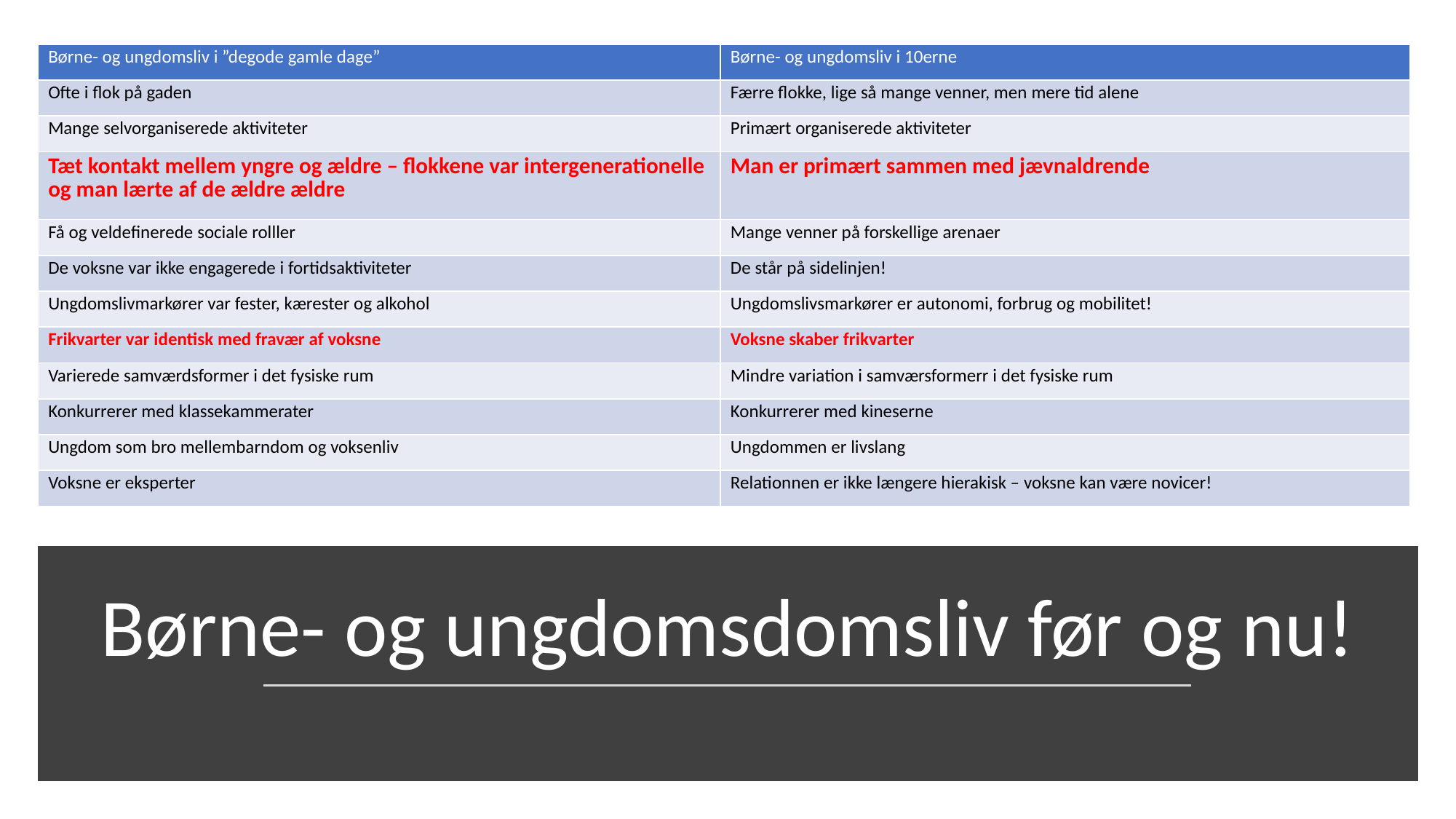

| Børne- og ungdomsliv i ”degode gamle dage” | Børne- og ungdomsliv i 10erne |
| --- | --- |
| Ofte i flok på gaden | Færre flokke, lige så mange venner, men mere tid alene |
| Mange selvorganiserede aktiviteter | Primært organiserede aktiviteter |
| Tæt kontakt mellem yngre og ældre – flokkene var intergenerationelle og man lærte af de ældre ældre | Man er primært sammen med jævnaldrende |
| Få og veldefinerede sociale rolller | Mange venner på forskellige arenaer |
| De voksne var ikke engagerede i fortidsaktiviteter | De står på sidelinjen! |
| Ungdomslivmarkører var fester, kærester og alkohol | Ungdomslivsmarkører er autonomi, forbrug og mobilitet! |
| Frikvarter var identisk med fravær af voksne | Voksne skaber frikvarter |
| Varierede samværdsformer i det fysiske rum | Mindre variation i samværsformerr i det fysiske rum |
| Konkurrerer med klassekammerater | Konkurrerer med kineserne |
| Ungdom som bro mellembarndom og voksenliv | Ungdommen er livslang |
| Voksne er eksperter | Relationnen er ikke længere hierakisk – voksne kan være novicer! |

# Børne- og ungdomsdomsliv før og nu!